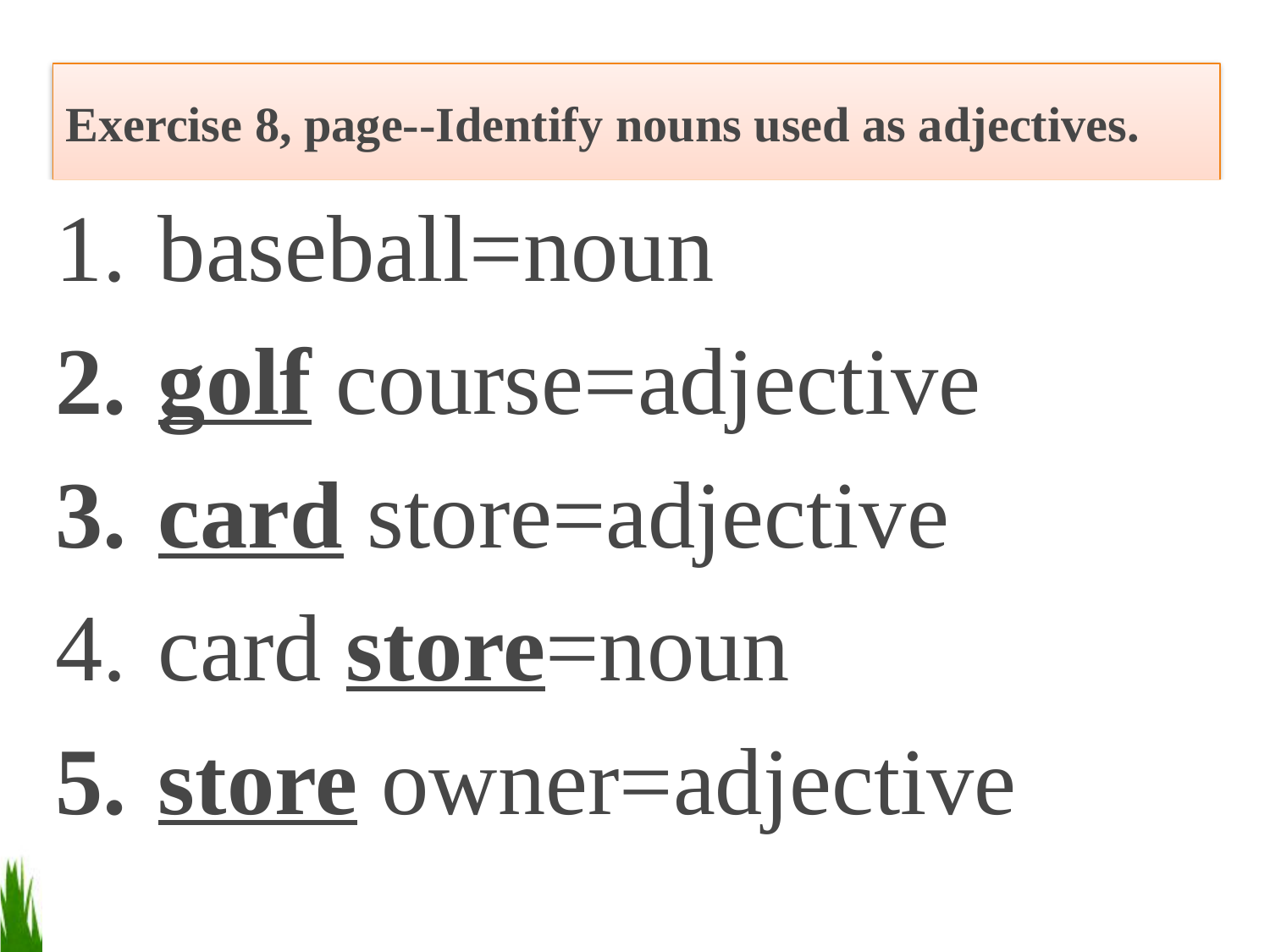

# Exercise 8, page--Identify nouns used as adjectives.
baseball=noun
golf course=adjective
card store=adjective
card store=noun
store owner=adjective